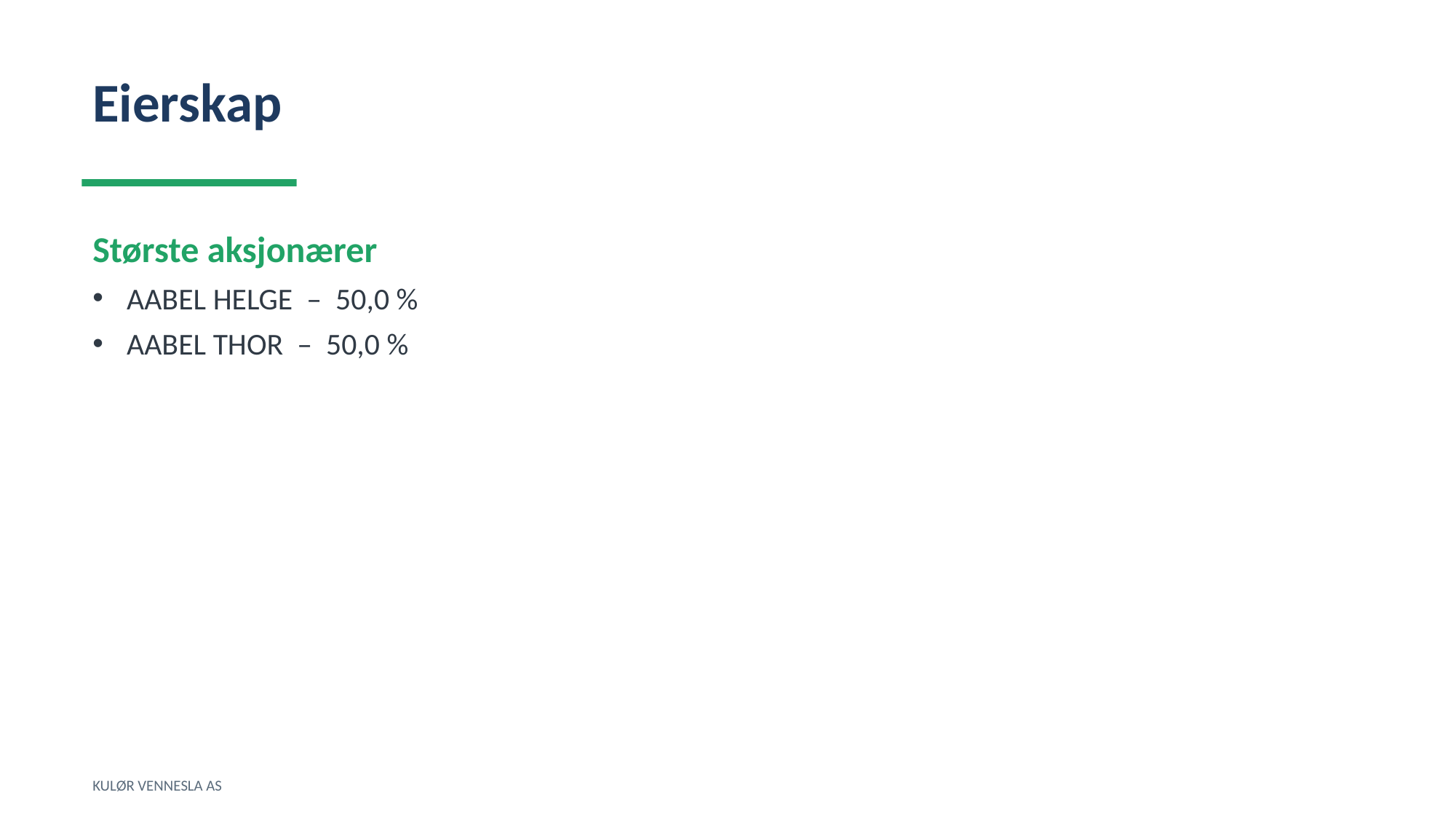

Eierskap

Største aksjonærer
AABEL HELGE  –  50,0 %
AABEL THOR  –  50,0 %
KULØR VENNESLA AS